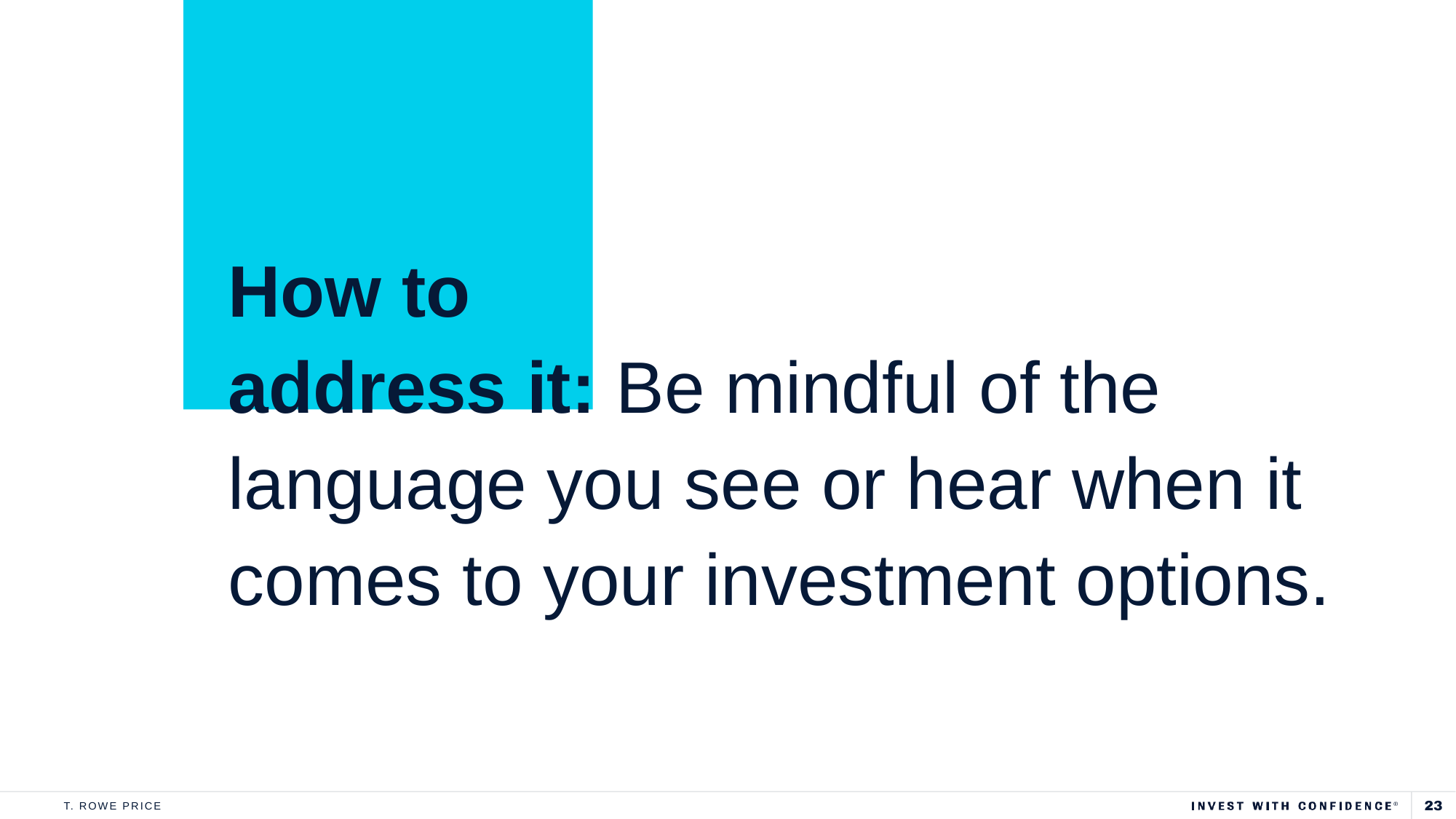

Framing: How to address it
How to
address it: Be mindful of the language you see or hear when it comes to your investment options.